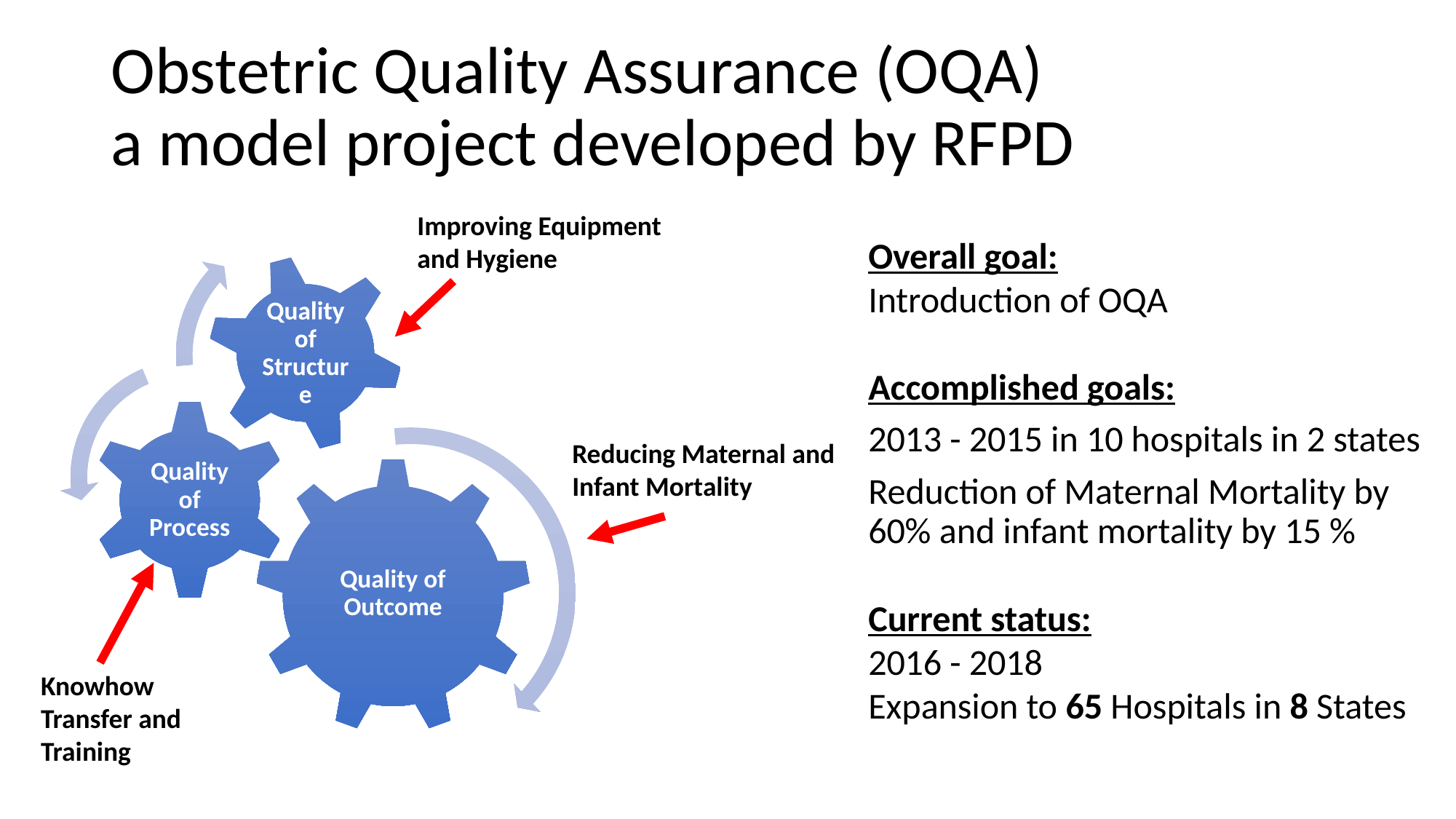

# Obstetric Quality Assurance (OQA) a model project developed by RFPD
Quality of Outcome
Quality of Process
Quality of Structure
Improving Equipment and Hygiene
Overall goal:
Introduction of OQA

Accomplished goals:
2013 - 2015 in 10 hospitals in 2 states
Reduction of Maternal Mortality by 60% and infant mortality by 15 %

Current status:
2016 - 2018
Expansion to 65 Hospitals in 8 States

Reducing Maternal and Infant Mortality
Knowhow Transfer and Training